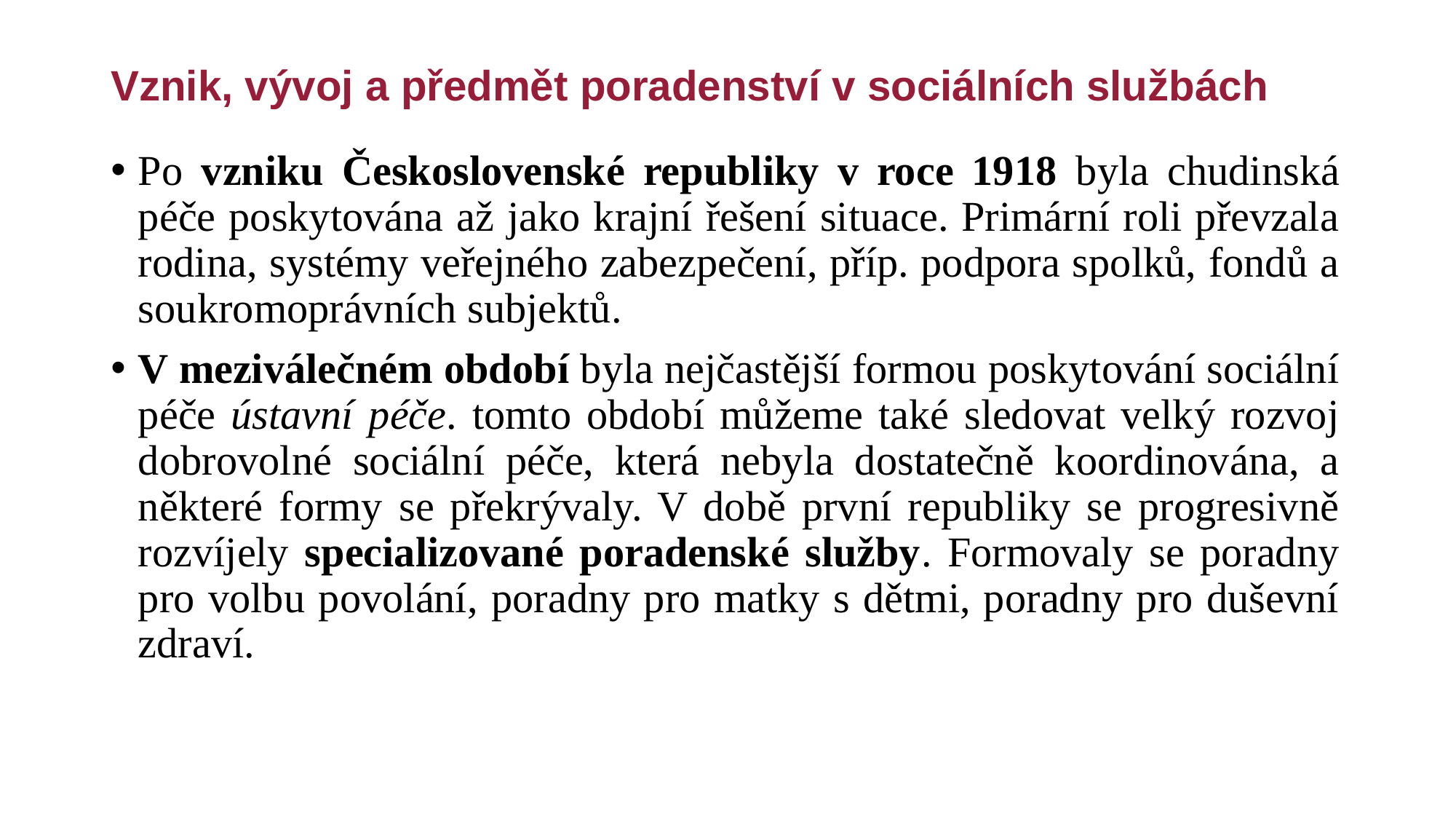

# Vznik, vývoj a předmět poradenství v sociálních službách
Po vzniku Československé republiky v roce 1918 byla chudinská péče poskytována až jako krajní řešení situace. Primární roli převzala rodina, systémy veřejného zabezpečení, příp. podpora spolků, fondů a soukromoprávních subjektů.
V meziválečném období byla nejčastější formou poskytování sociální péče ústavní péče. tomto období můžeme také sledovat velký rozvoj dobrovolné sociální péče, která nebyla dostatečně koordinována, a některé formy se překrývaly. V době první republiky se progresivně rozvíjely specializované poradenské služby. Formovaly se poradny pro volbu povolání, poradny pro matky s dětmi, poradny pro duševní zdraví.